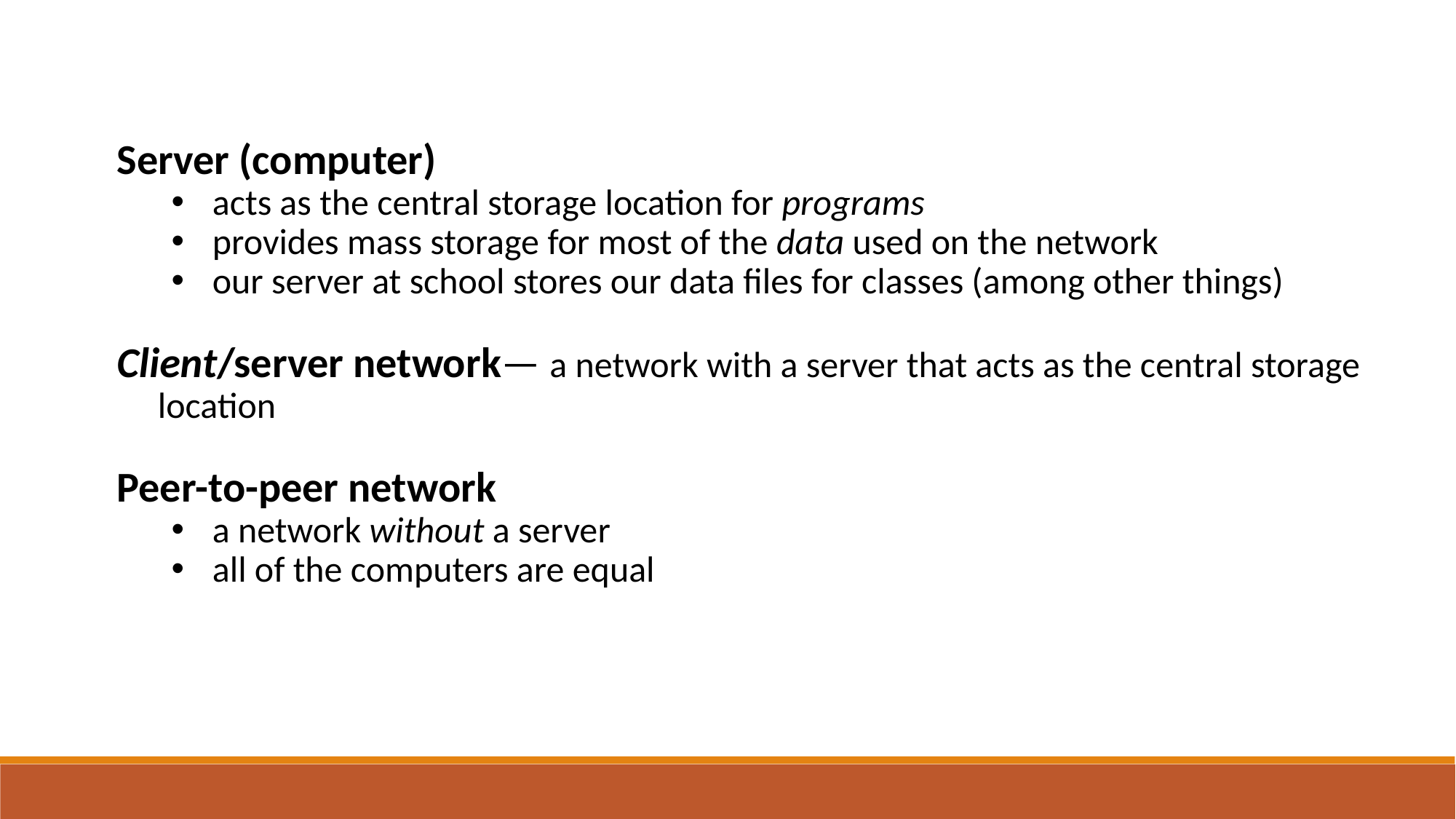

Server (computer)
acts as the central storage location for programs
provides mass storage for most of the data used on the network
our server at school stores our data files for classes (among other things)

Client/server network— a network with a server that acts as the central storage location

Peer-to-peer network
a network without a server
all of the computers are equal